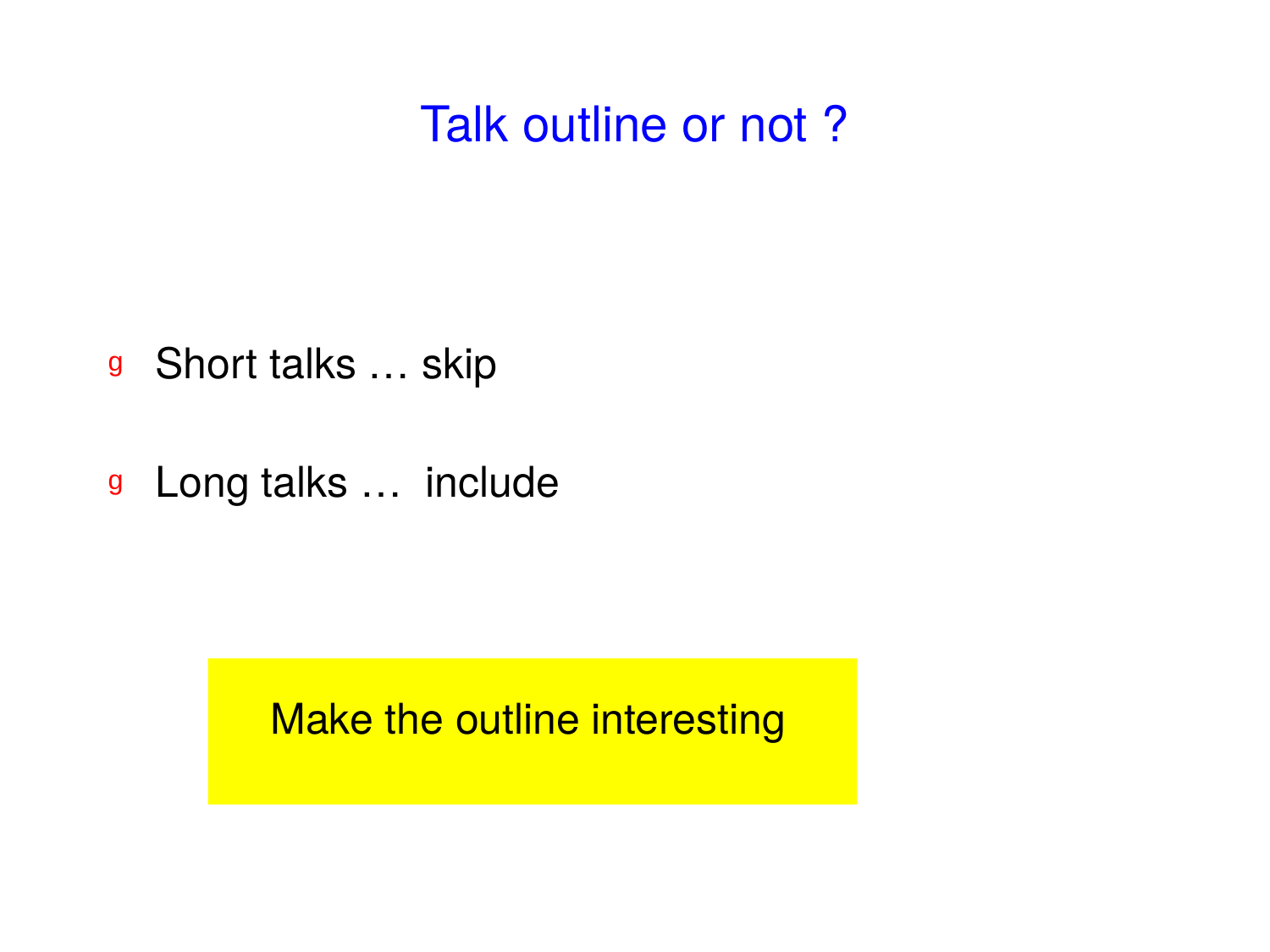

# Talk outline or not ?

Short talks … skip

Long talks …  include

	   Make the outline interesting